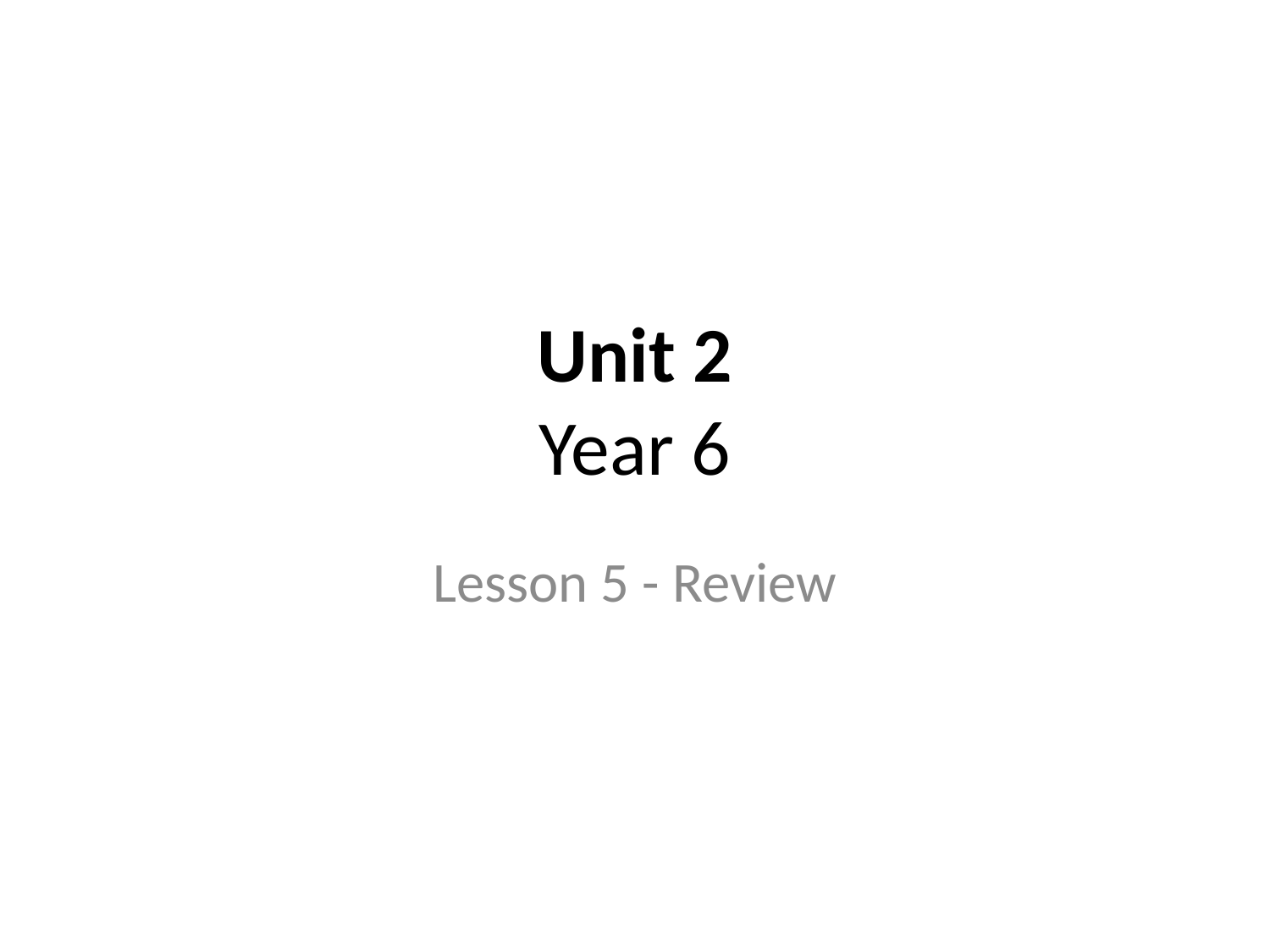

# Unit 2 Year 6
Lesson 5 - Review